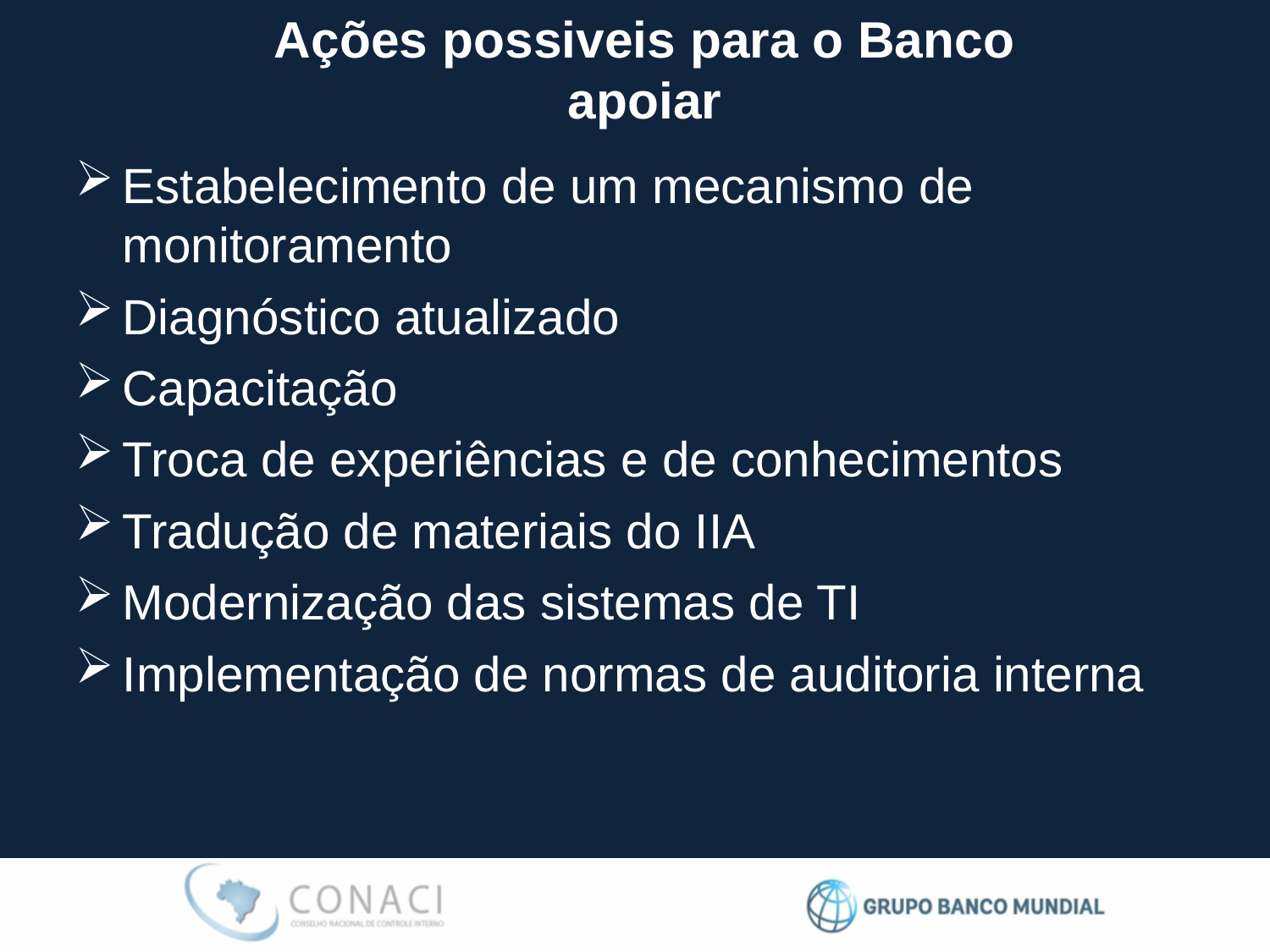

Ações possiveis para o Banco apoiar
Estabelecimento de um mecanismo de monitoramento
Diagnóstico atualizado
Capacitação
Troca de experiências e de conhecimentos
Tradução de materiais do IIA
Modernização das sistemas de TI
Implementação de normas de auditoria interna
# 13